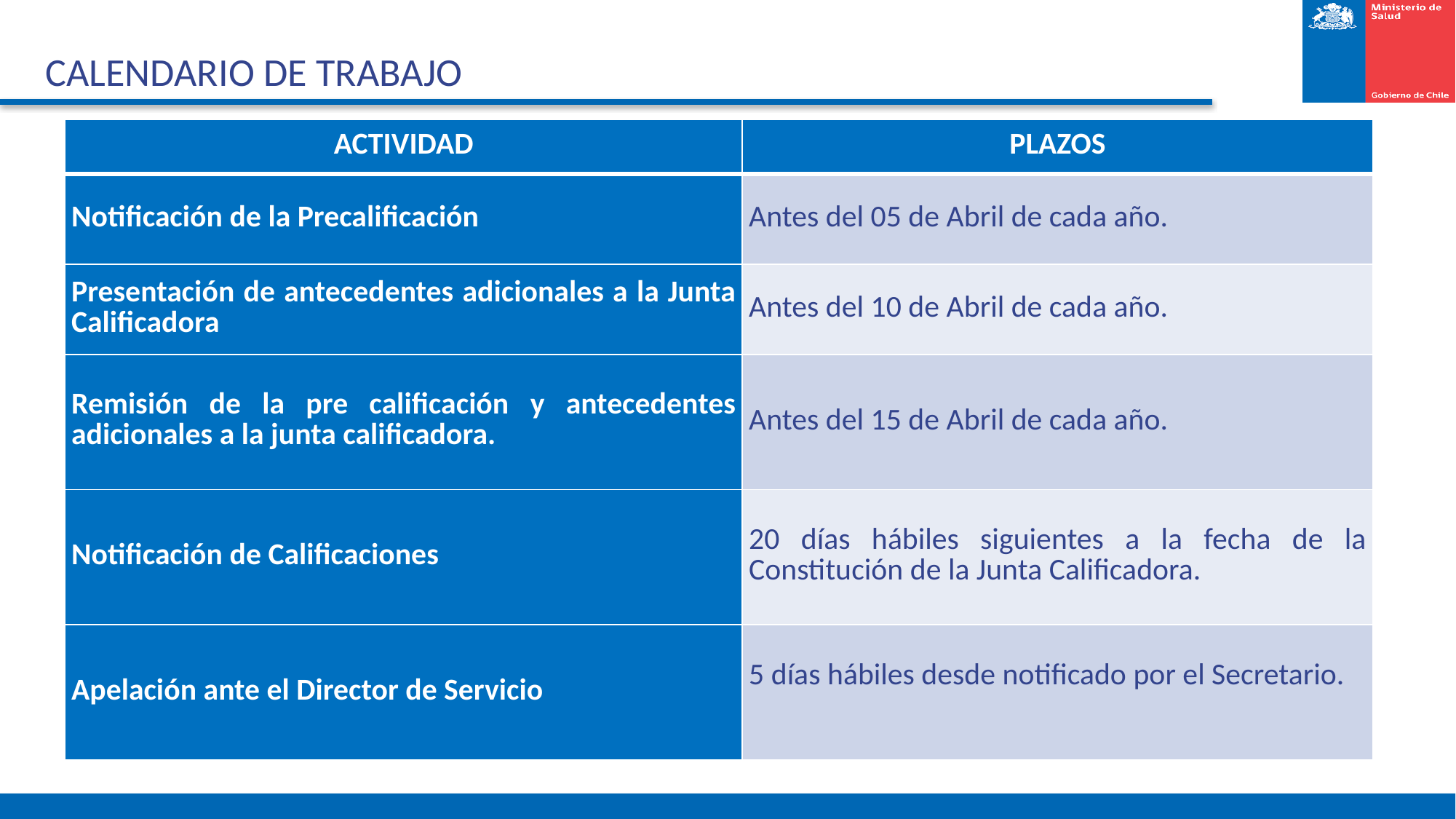

CALENDARIO DE TRABAJO
| ACTIVIDAD | PLAZOS |
| --- | --- |
| Notificación de la Precalificación | Antes del 05 de Abril de cada año. |
| Presentación de antecedentes adicionales a la Junta Calificadora | Antes del 10 de Abril de cada año. |
| Remisión de la pre calificación y antecedentes adicionales a la junta calificadora. | Antes del 15 de Abril de cada año. |
| Notificación de Calificaciones | 20 días hábiles siguientes a la fecha de la Constitución de la Junta Calificadora. |
| Apelación ante el Director de Servicio | 5 días hábiles desde notificado por el Secretario. |